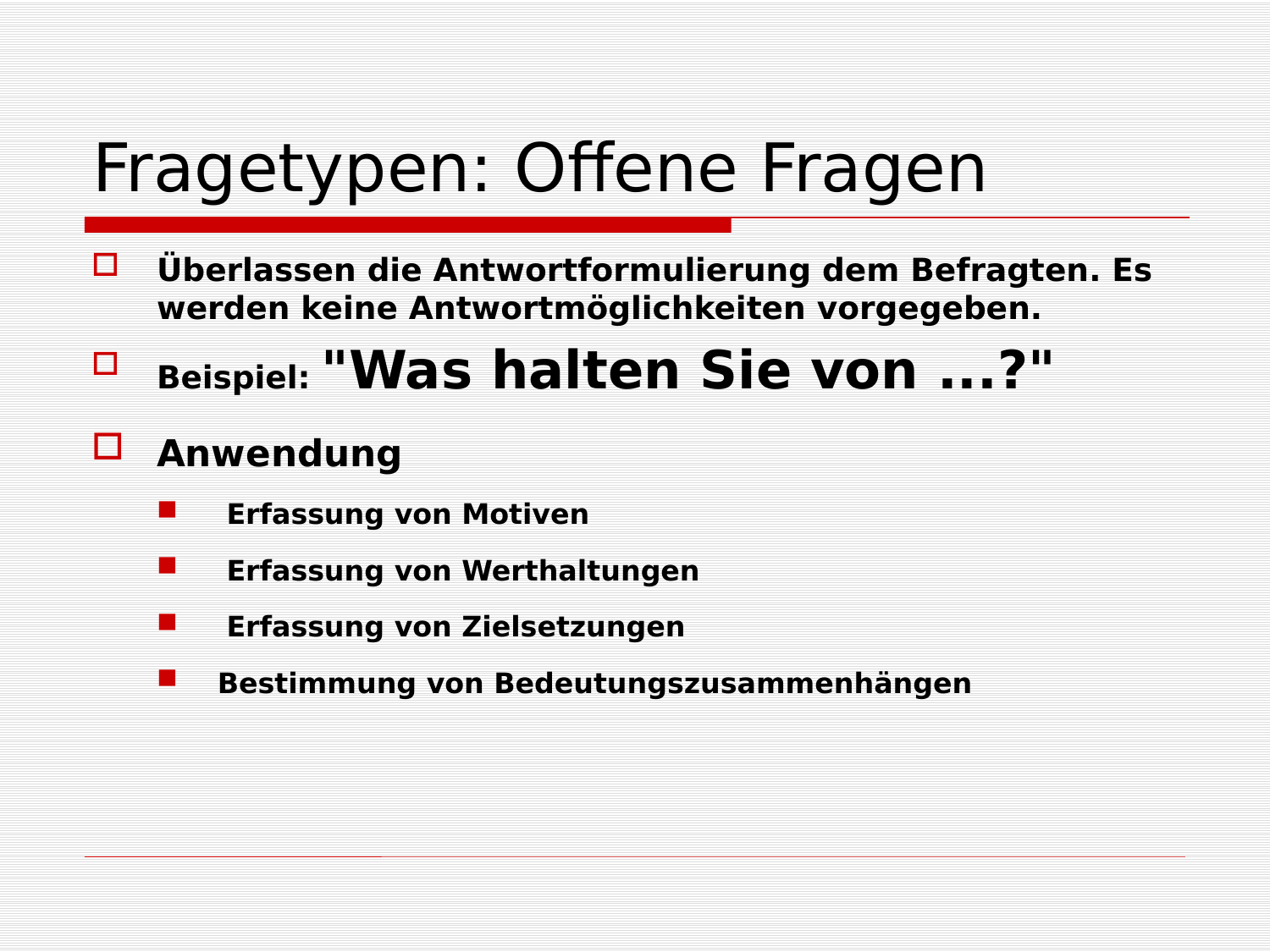

Überlassen die Antwortformulierung dem Befragten. Es werden keine Antwortmöglichkeiten vorgegeben.
Beispiel: "Was halten Sie von ...?"
Anwendung
 Erfassung von Motiven
 Erfassung von Werthaltungen
 Erfassung von Zielsetzungen
Bestimmung von Bedeutungszusammenhängen
# Fragetypen: Offene Fragen